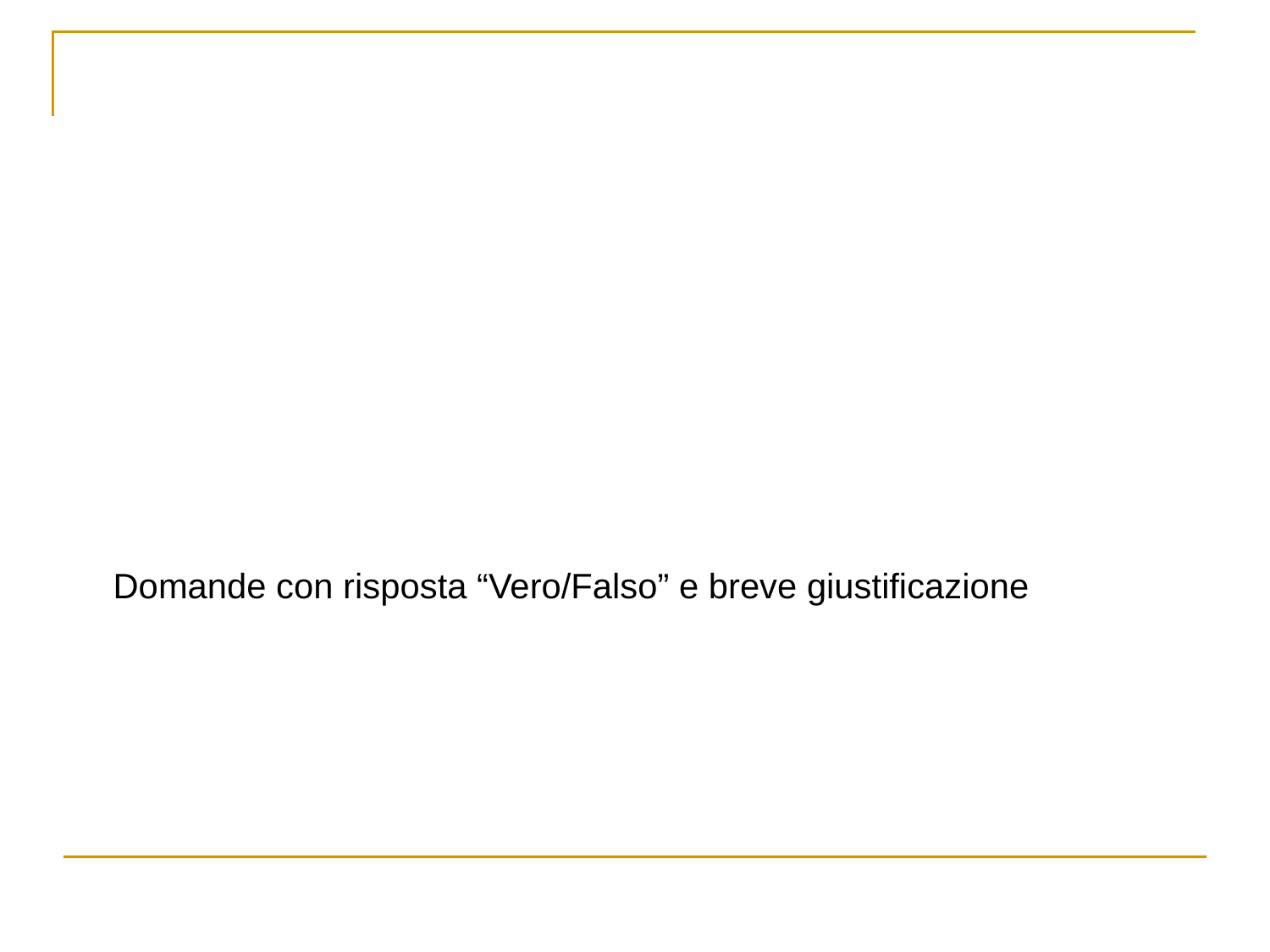

Domande con risposta “Vero/Falso” e breve giustificazione
#